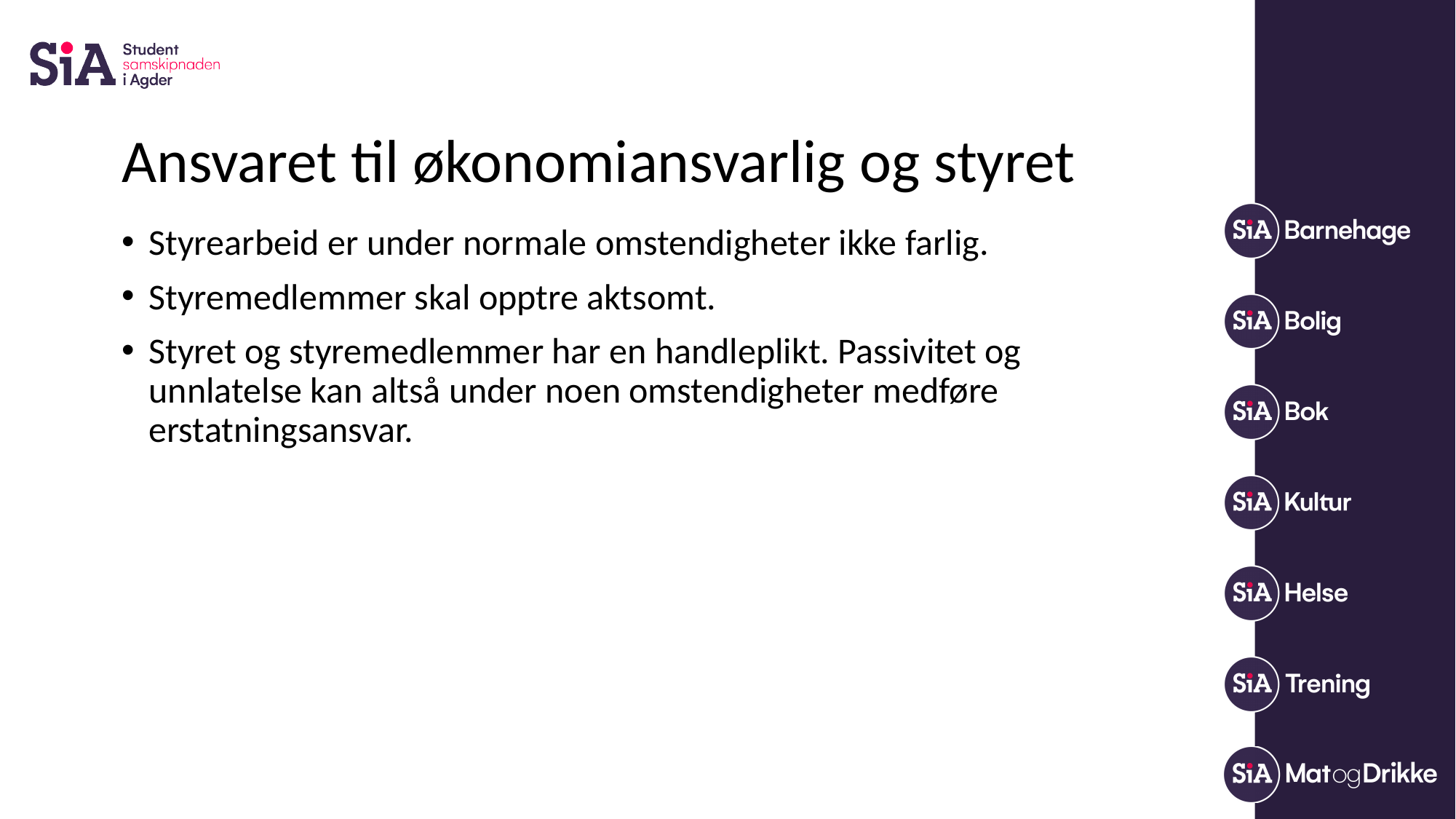

# Ansvaret til økonomiansvarlig og styret
Styrearbeid er under normale omstendigheter ikke farlig.
Styremedlemmer skal opptre aktsomt.
Styret og styremedlemmer har en handleplikt. Passivitet og unnlatelse kan altså under noen omstendigheter medføre erstatningsansvar.